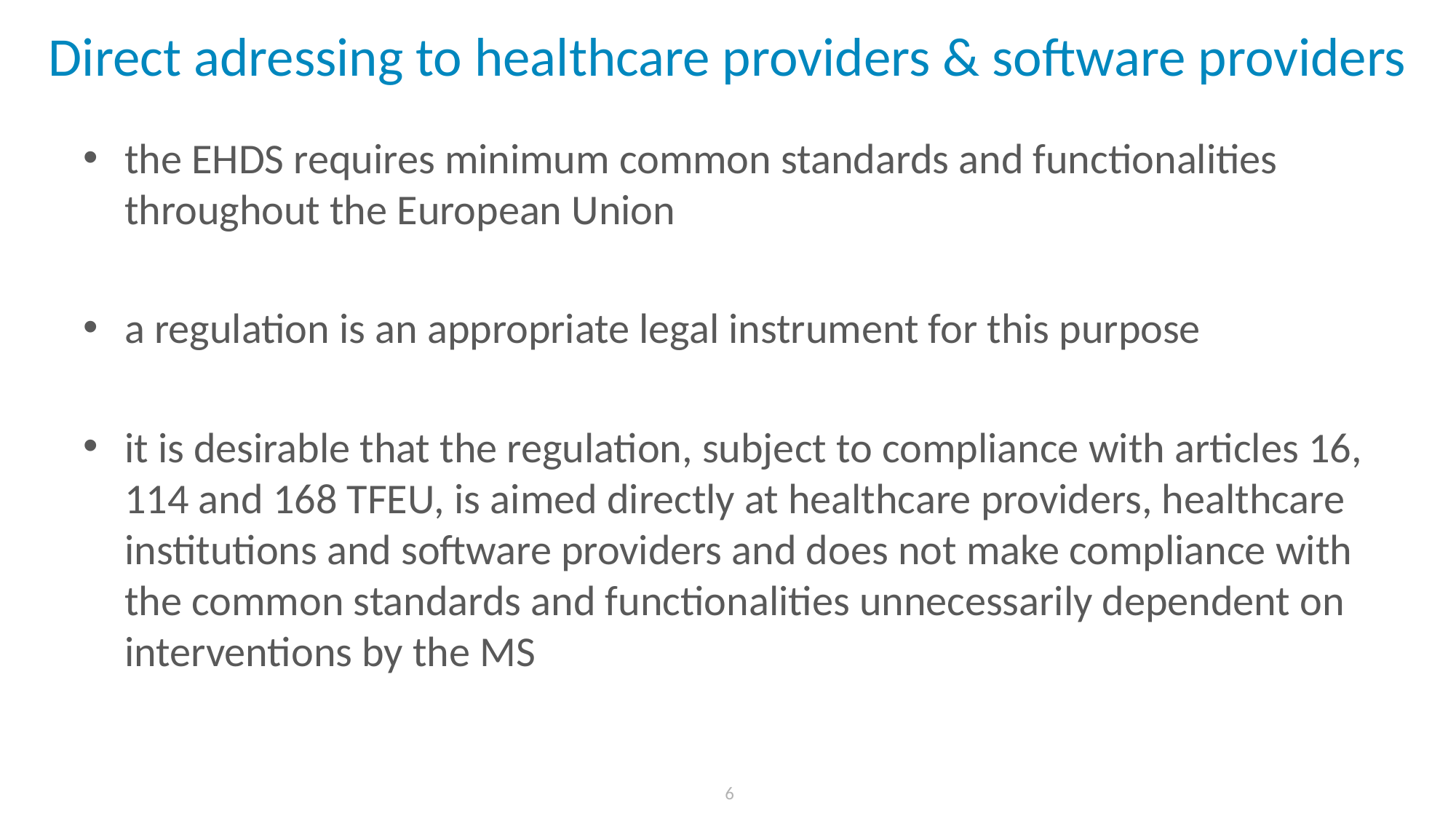

# Direct adressing to healthcare providers & software providers
the EHDS requires minimum common standards and functionalities throughout the European Union

a regulation is an appropriate legal instrument for this purpose

it is desirable that the regulation, subject to compliance with articles 16, 114 and 168 TFEU, is aimed directly at healthcare providers, healthcare institutions and software providers and does not make compliance with the common standards and functionalities unnecessarily dependent on interventions by the MS

 6